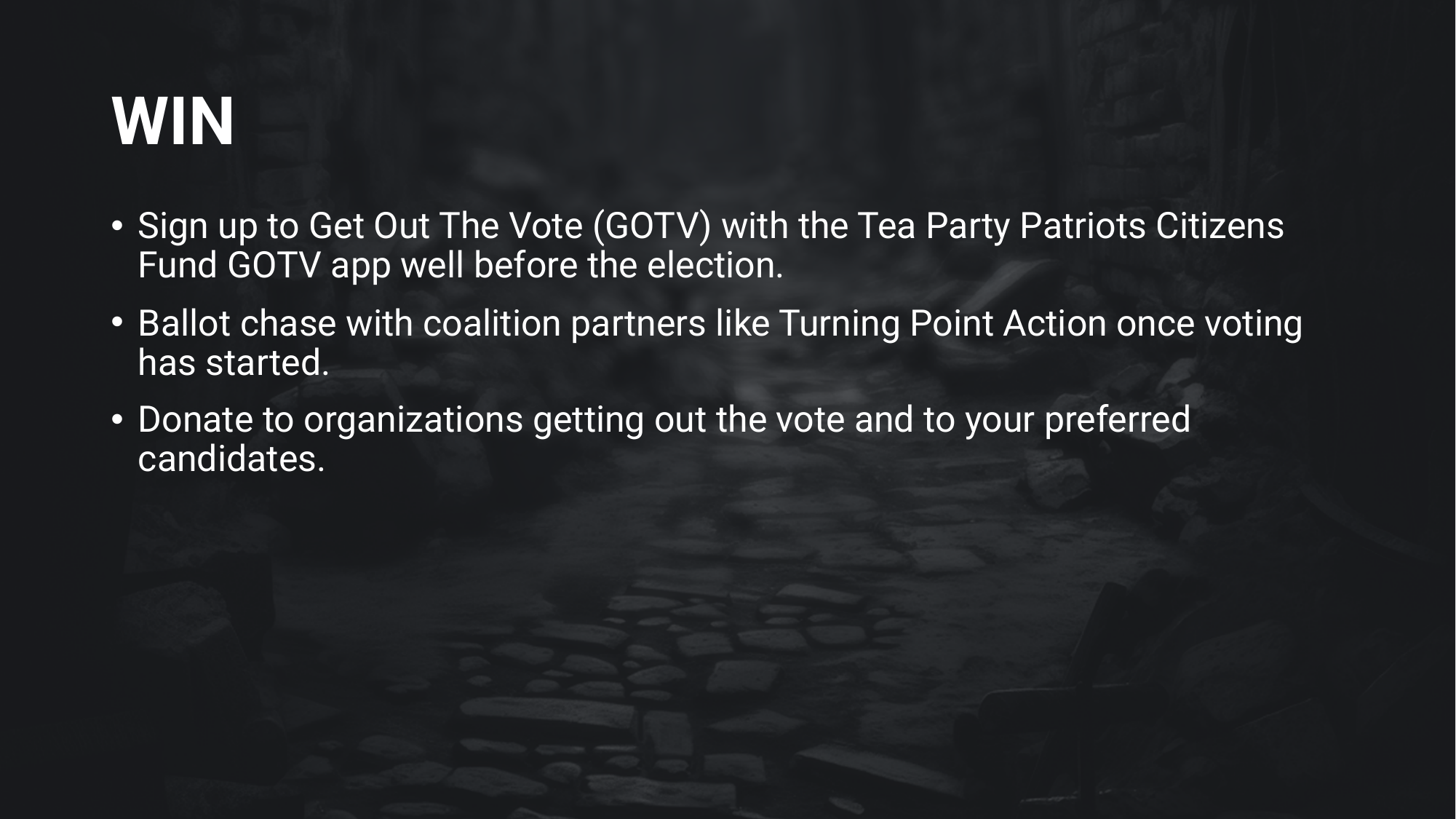

# WIN
Sign up to Get Out The Vote (GOTV) with the Tea Party Patriots Citizens Fund GOTV app well before the election.
Ballot chase with coalition partners like Turning Point Action once voting has started.
Donate to organizations getting out the vote and to your preferred candidates.